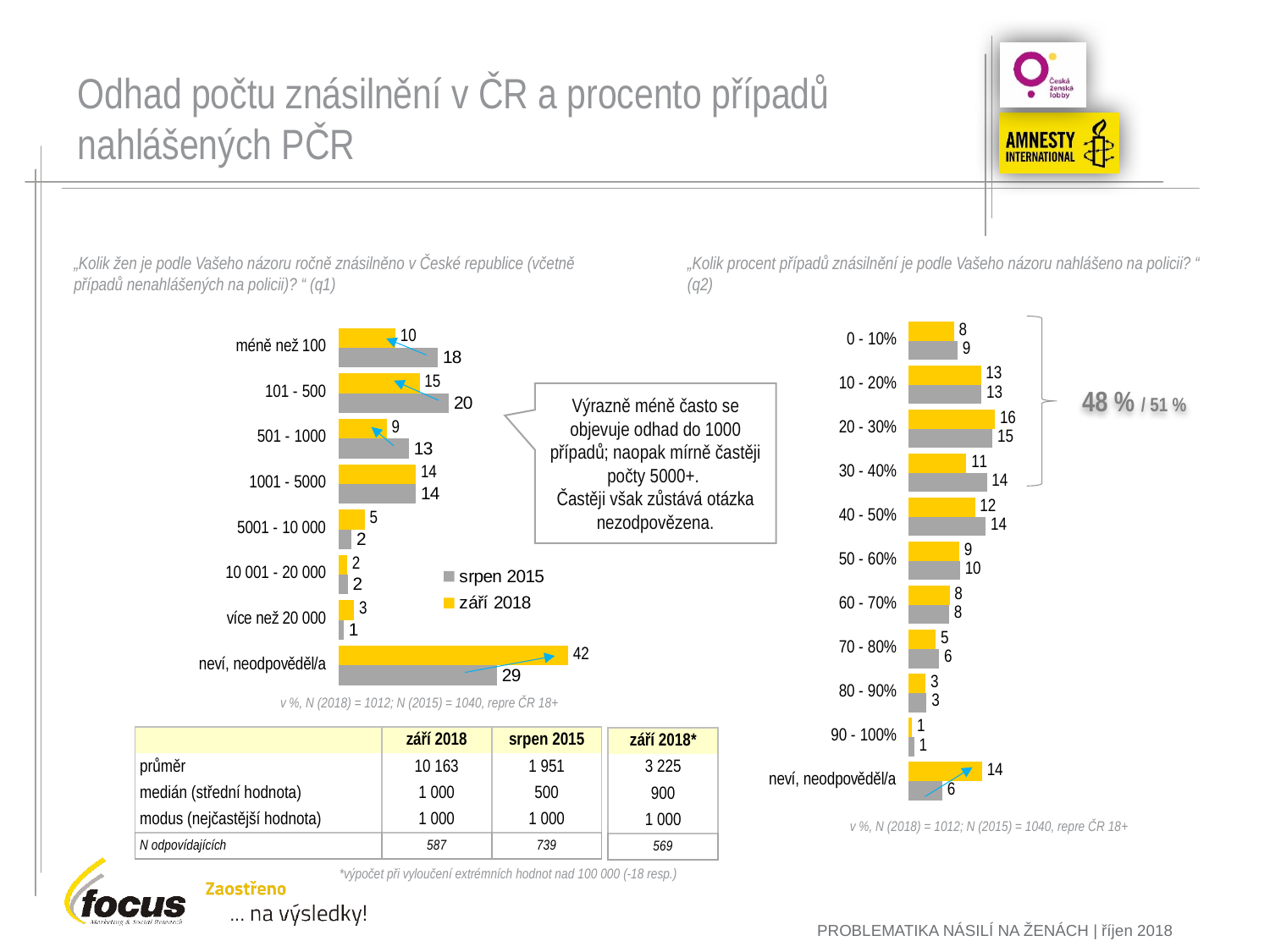

# Odhad počtu znásilnění v ČR a procento případů nahlášených PČR
„Kolik žen je podle Vašeho názoru ročně znásilněno v České republice (včetně případů nenahlášených na policii)? “ (q1)
„Kolik procent případů znásilnění je podle Vašeho názoru nahlášeno na policii? “ (q2)

### Chart

| Category |  |  |
|---|---|---|
| 0 - 10% | 8.399209486166008 | 9.038461538461538 |
| 10 - 20% | 13.339920948616601 | 13.461538461538462 |
| 20 - 30% | 15.90909090909091 | 15.480769230769234 |
| 30 - 40% | 10.67193675889328 | 14.423076923076923 |
| 40 - 50% | 12.25296442687747 | 14.230769230769232 |
| 50 - 60% | 9.387351778656125 | 9.519230769230768 |
| 60 - 70% | 7.608695652173914 | 7.5 |
| 70 - 80% | 5.039525691699606 | 5.6730769230769225 |
| 80 - 90% | 3.162055335968379 | 3.3653846153846154 |
| 90 - 100% | 0.6916996047430832 | 1.0576923076923075 |
| neví, neodpověděl/a | 13.537549407114625 | 6.25 |

### Chart

| Category | září 2018 | srpen 2015 |
|---|---|---|
| méně než 100 | 10.474308300395258 | 18.26923076923077 |
| 101 - 500 | 14.920948616600793 | 20.288461538461533 |
| 501 - 1000 | 8.893280632411066 | 12.980769230769234 |
| 1001 - 5000 | 14.229249011857709 | 14.230769230769232 |
| 5001 - 10 000 | 4.841897233201581 | 2.4038461538461537 |
| 10 001 - 20 000 | 1.5810276679841895 | 1.7307692307692306 |
| více než 20 000 | 2.865612648221344 | 0.9615384615384617 |
| neví, neodpověděl/a | 42.19367588932806 | 29.134615384615387 |
48 % / 51 %
Výrazně méně často se objevuje odhad do 1000 případů; naopak mírně častěji počty 5000+.
Častěji však zůstává otázka nezodpovězena.
v %, N (2018) = 1012; N (2015) = 1040, repre ČR 18+
|  | září 2018 | srpen 2015 |
| --- | --- | --- |
| průměr | 10 163 | 1 951 |
| medián (střední hodnota) | 1 000 | 500 |
| modus (nejčastější hodnota) | 1 000 | 1 000 |
| N odpovídajících | 587 | 739 |
| září 2018\* |
| --- |
| 3 225 |
| 900 |
| 1 000 |
| 569 |
v %, N (2018) = 1012; N (2015) = 1040, repre ČR 18+
*výpočet při vyloučení extrémních hodnot nad 100 000 (-18 resp.)